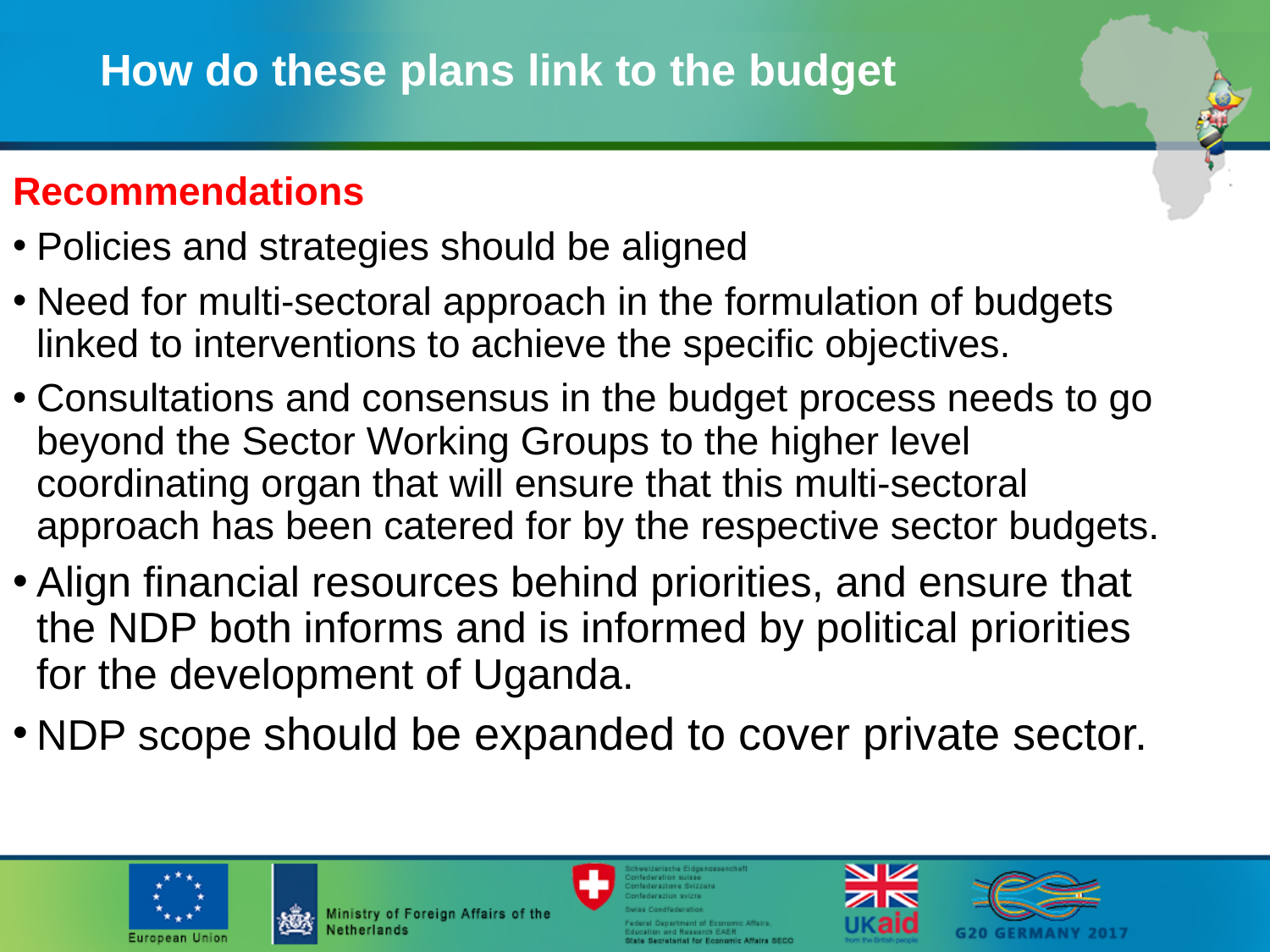

# How do these plans link to the budget
Recommendations
Policies and strategies should be aligned
Need for multi-sectoral approach in the formulation of budgets linked to interventions to achieve the specific objectives.
Consultations and consensus in the budget process needs to go beyond the Sector Working Groups to the higher level coordinating organ that will ensure that this multi-sectoral approach has been catered for by the respective sector budgets.
Align financial resources behind priorities, and ensure that the NDP both informs and is informed by political priorities for the development of Uganda.
NDP scope should be expanded to cover private sector.